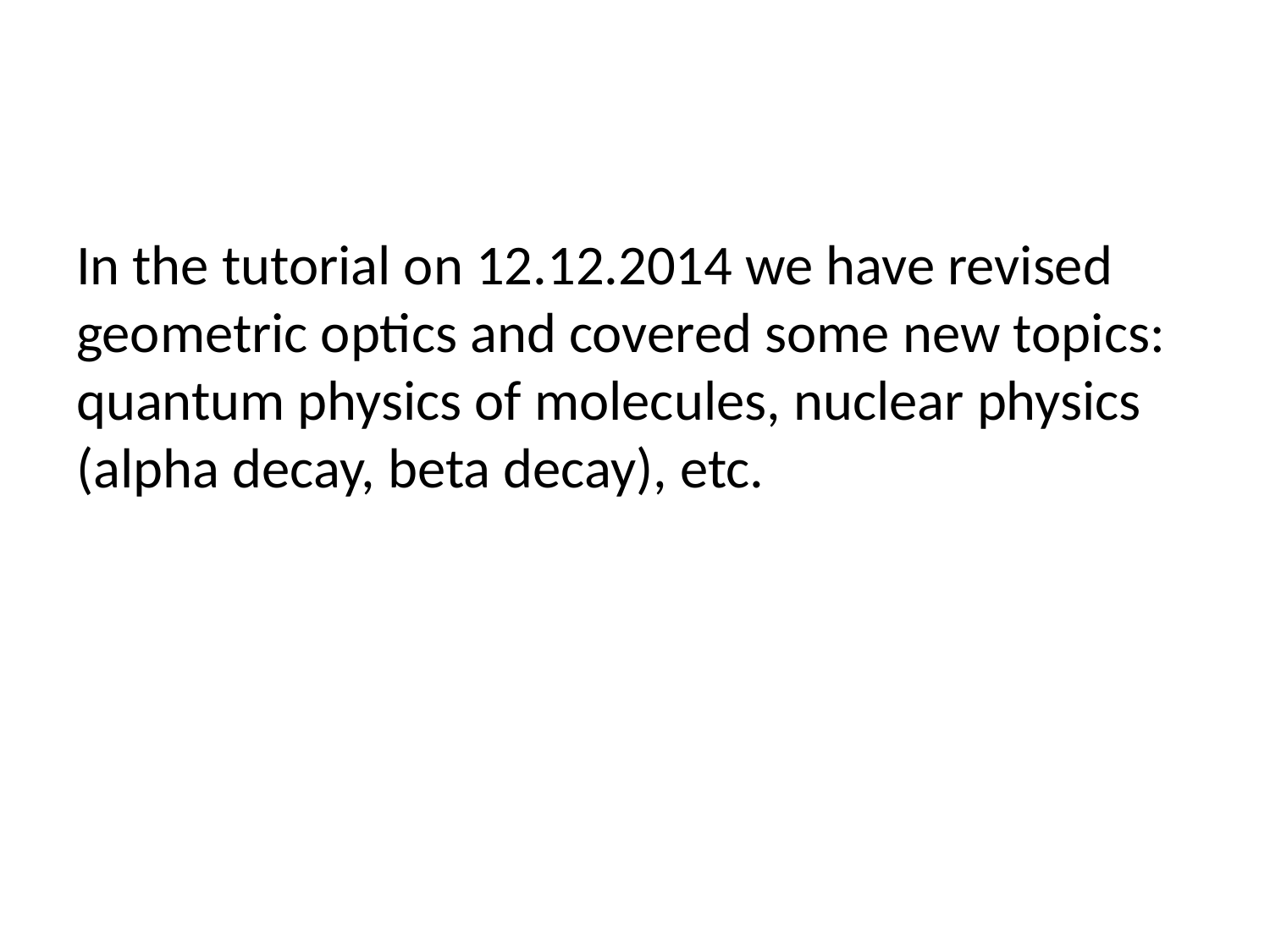

In the tutorial on 12.12.2014 we have revised geometric optics and covered some new topics: quantum physics of molecules, nuclear physics (alpha decay, beta decay), etc.